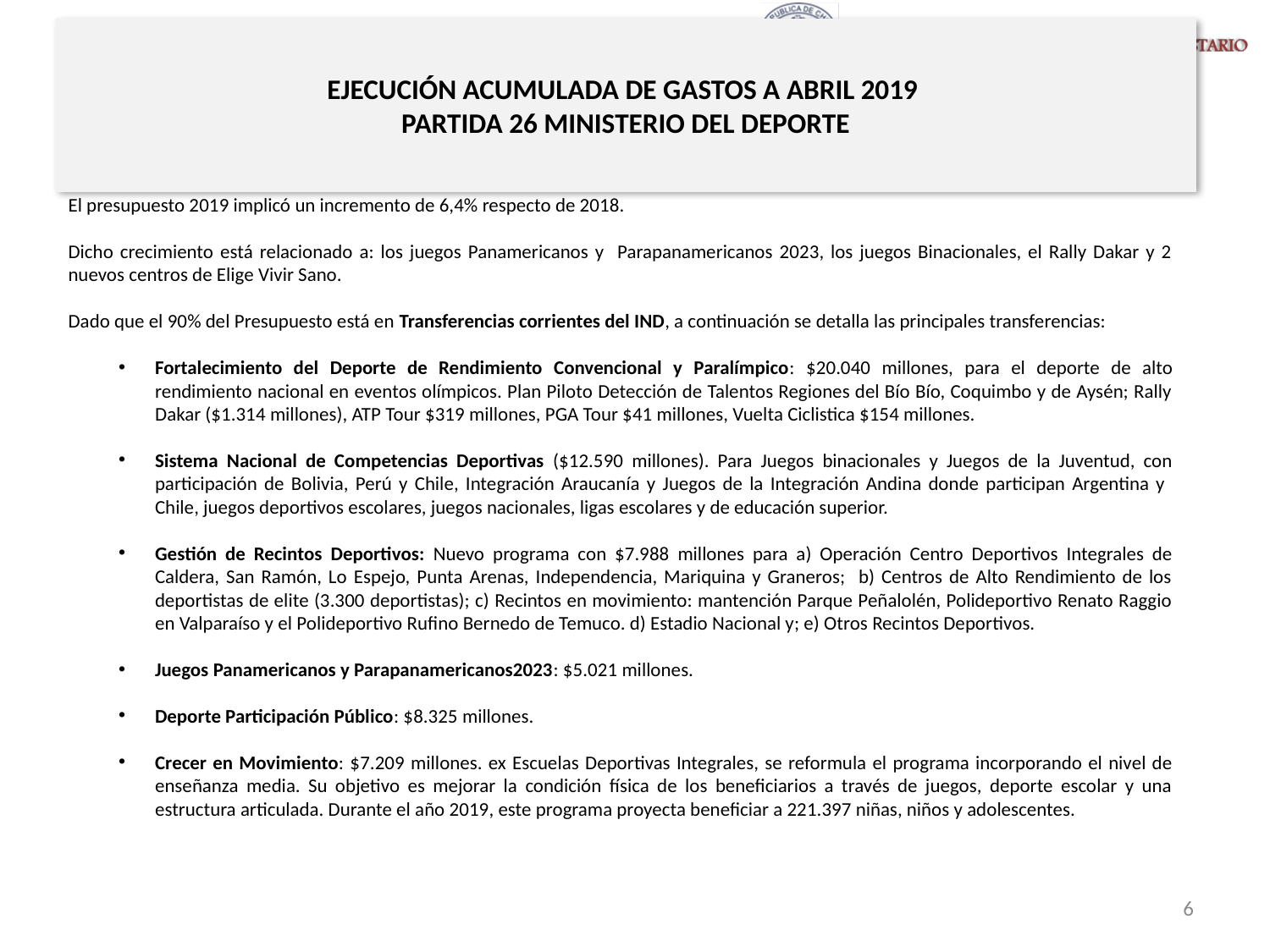

# EJECUCIÓN ACUMULADA DE GASTOS A ABRIL 2019 PARTIDA 26 MINISTERIO DEL DEPORTE
Principales hallazgos

El presupuesto 2019 implicó un incremento de 6,4% respecto de 2018.

Dicho crecimiento está relacionado a: los juegos Panamericanos y  Parapanamericanos 2023, los juegos Binacionales, el Rally Dakar y 2 nuevos centros de Elige Vivir Sano.

Dado que el 90% del Presupuesto está en Transferencias corrientes del IND, a continuación se detalla las principales transferencias:

Fortalecimiento del Deporte de Rendimiento Convencional y Paralímpico: $20.040 millones, para el deporte de alto rendimiento nacional en eventos olímpicos. Plan Piloto Detección de Talentos Regiones del Bío Bío, Coquimbo y de Aysén; Rally Dakar ($1.314 millones), ATP Tour $319 millones, PGA Tour $41 millones, Vuelta Ciclistica $154 millones.

Sistema Nacional de Competencias Deportivas ($12.590 millones). Para Juegos binacionales y Juegos de la Juventud, con participación de Bolivia, Perú y Chile, Integración Araucanía y Juegos de la Integración Andina donde participan Argentina y  Chile, juegos deportivos escolares, juegos nacionales, ligas escolares y de educación superior.

Gestión de Recintos Deportivos: Nuevo programa con $7.988 millones para a) Operación Centro Deportivos Integrales de Caldera, San Ramón, Lo Espejo, Punta Arenas, Independencia, Mariquina y Graneros;  b) Centros de Alto Rendimiento de los deportistas de elite (3.300 deportistas); c) Recintos en movimiento: mantención Parque Peñalolén, Polideportivo Renato Raggio en Valparaíso y el Polideportivo Rufino Bernedo de Temuco. d) Estadio Nacional y; e) Otros Recintos Deportivos.

Juegos Panamericanos y Parapanamericanos2023: $5.021 millones.

Deporte Participación Público: $8.325 millones.

Crecer en Movimiento: $7.209 millones. ex Escuelas Deportivas Integrales, se reformula el programa incorporando el nivel de enseñanza media. Su objetivo es mejorar la condición física de los beneficiarios a través de juegos, deporte escolar y una estructura articulada. Durante el año 2019, este programa proyecta beneficiar a 221.397 niñas, niños y adolescentes.

6